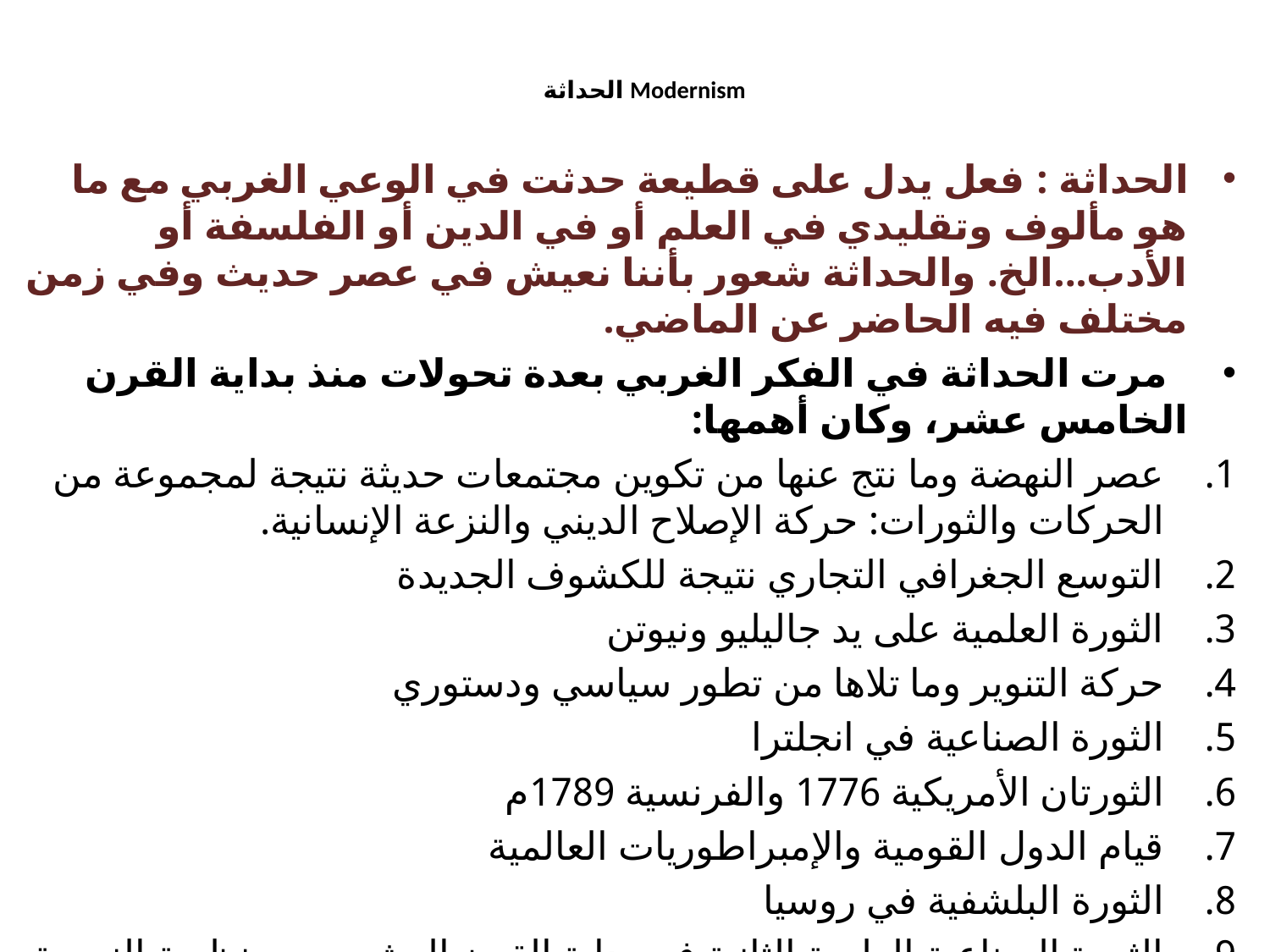

# الحداثة Modernism
الحداثة : فعل يدل على قطيعة حدثت في الوعي الغربي مع ما هو مألوف وتقليدي في العلم أو في الدين أو الفلسفة أو الأدب...الخ. والحداثة شعور بأننا نعيش في عصر حديث وفي زمن مختلف فيه الحاضر عن الماضي.
  مرت الحداثة في الفكر الغربي بعدة تحولات منذ بداية القرن الخامس عشر، وكان أهمها:
عصر النهضة وما نتج عنها من تكوين مجتمعات حديثة نتيجة لمجموعة من الحركات والثورات: حركة الإصلاح الديني والنزعة الإنسانية.
التوسع الجغرافي التجاري نتيجة للكشوف الجديدة
الثورة العلمية على يد جاليليو ونيوتن
حركة التنوير وما تلاها من تطور سياسي ودستوري
الثورة الصناعية في انجلترا
الثورتان الأمريكية 1776 والفرنسية 1789م
قيام الدول القومية والإمبراطوريات العالمية
الثورة البلشفية في روسيا
الثورة الصناعية العلمية الثانية في بداية القرن العشرين مع نظرية النسبية عند آينشتين.